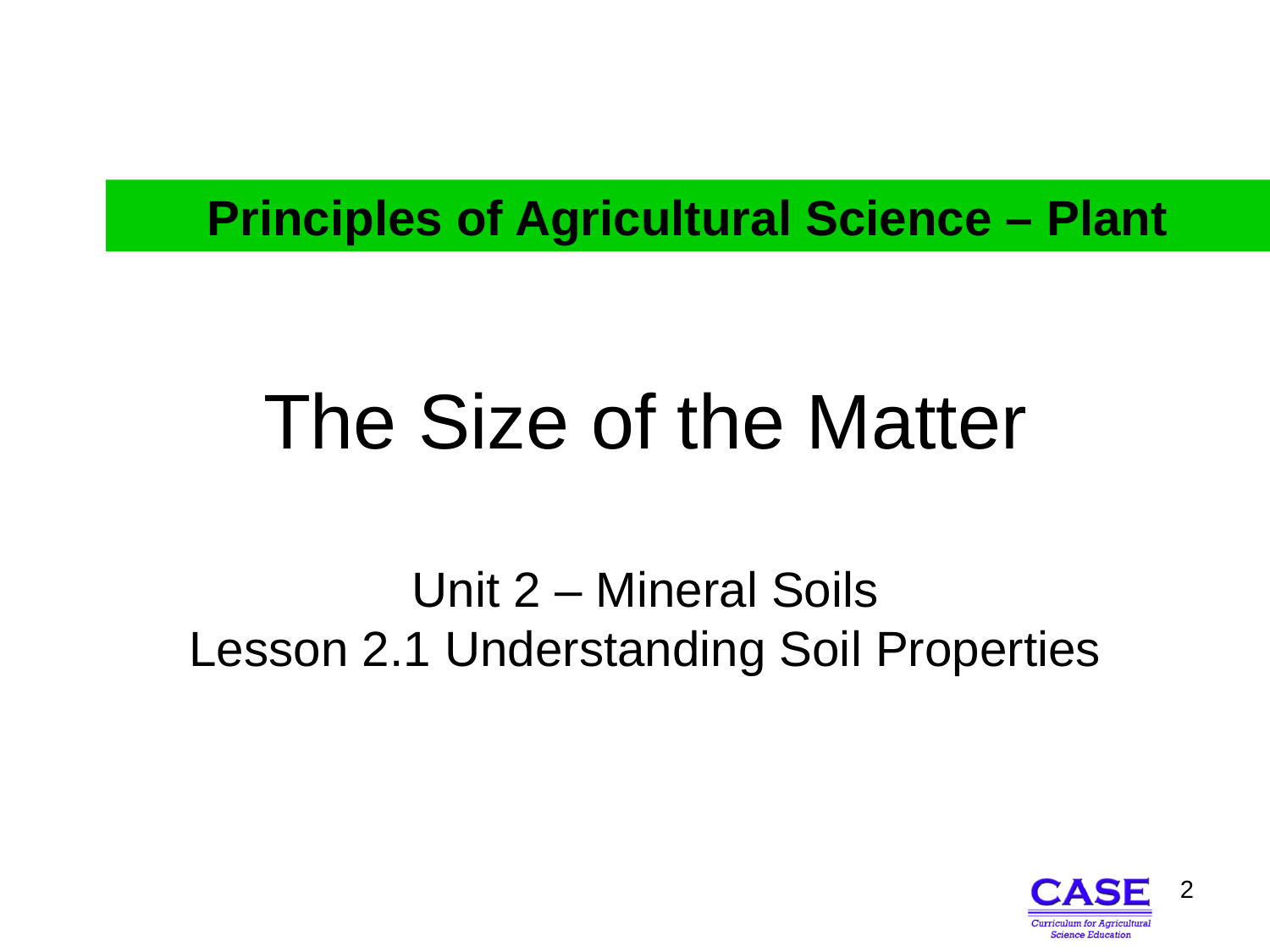

Principles of Agricultural Science – Plant
# The Size of the Matter Unit 2 – Mineral Soils Lesson 2.1 Understanding Soil Properties
2